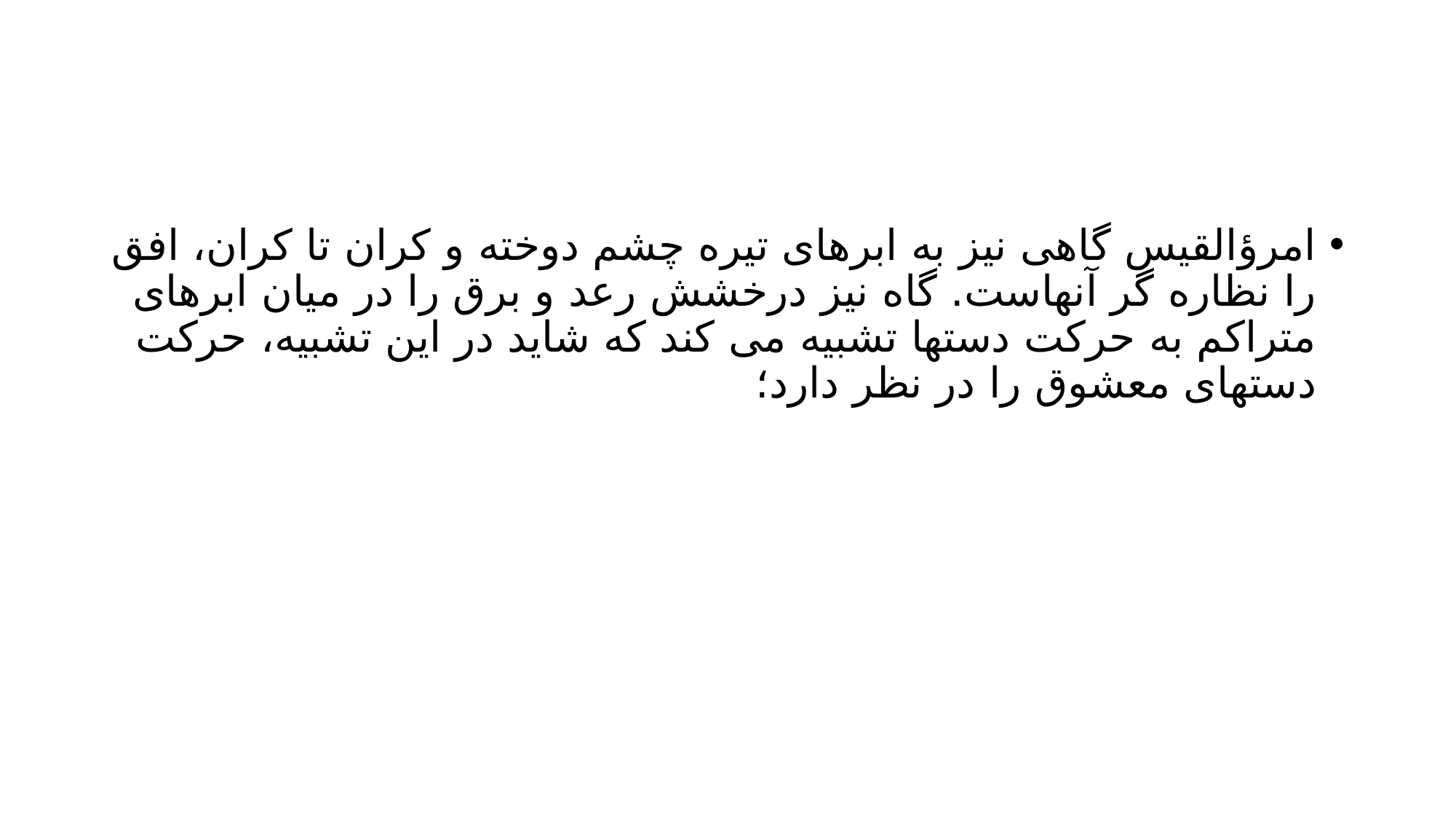

#
امرؤالقیس گاهی نیز به ابرهای تیره چشم دوخته و کران تا کران، افق را نظاره گر آنهاست. گاه نیز درخشش رعد و برق را در میان ابرهای متراکم به حرکت دستها تشبیه می کند که شاید در این تشبیه، حرکت دستهای معشوق را در نظر دارد؛